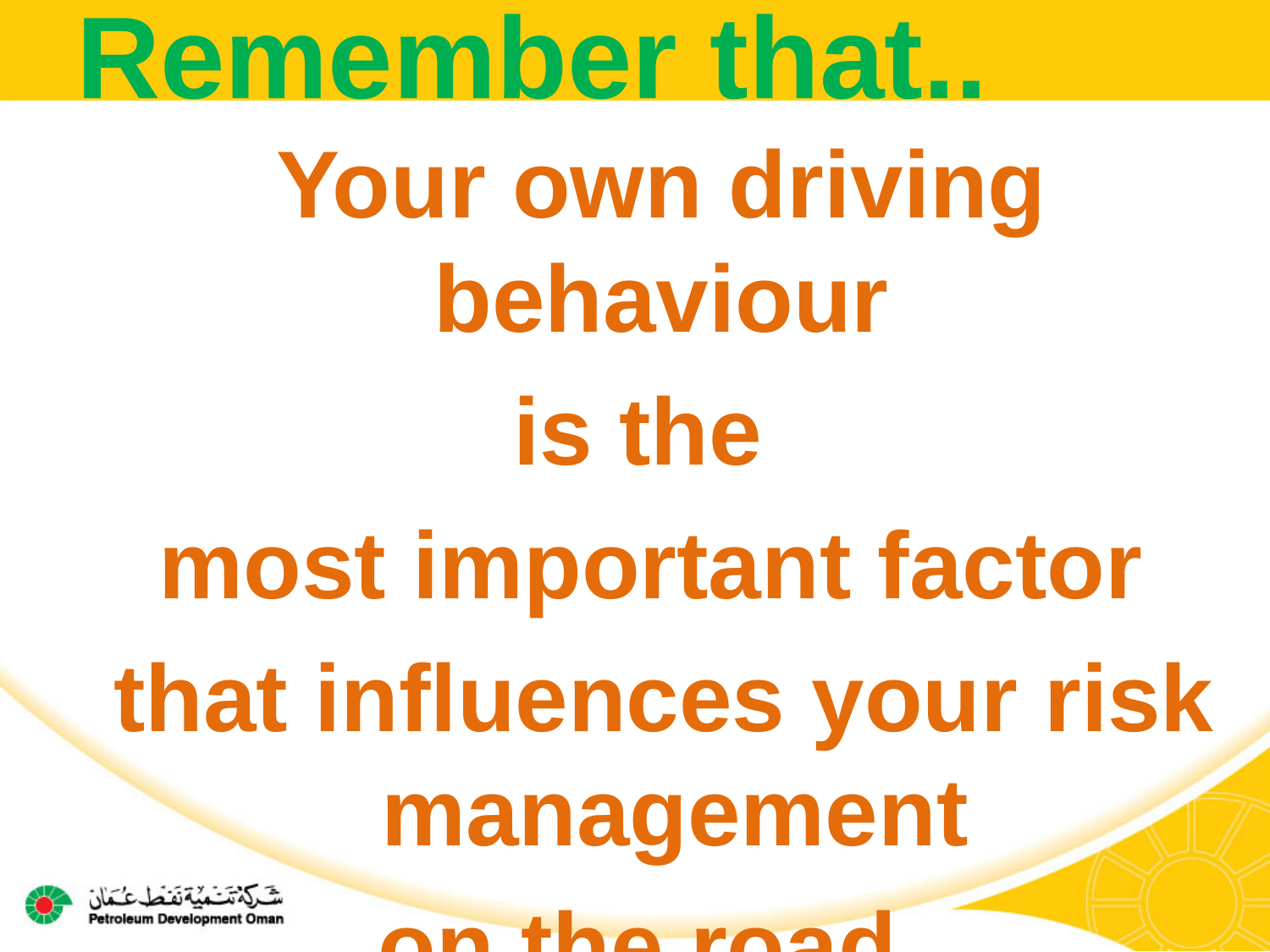

# Remember that..
 Your own driving behaviour
is the
most important factor
 that influences your risk management
 on the road.